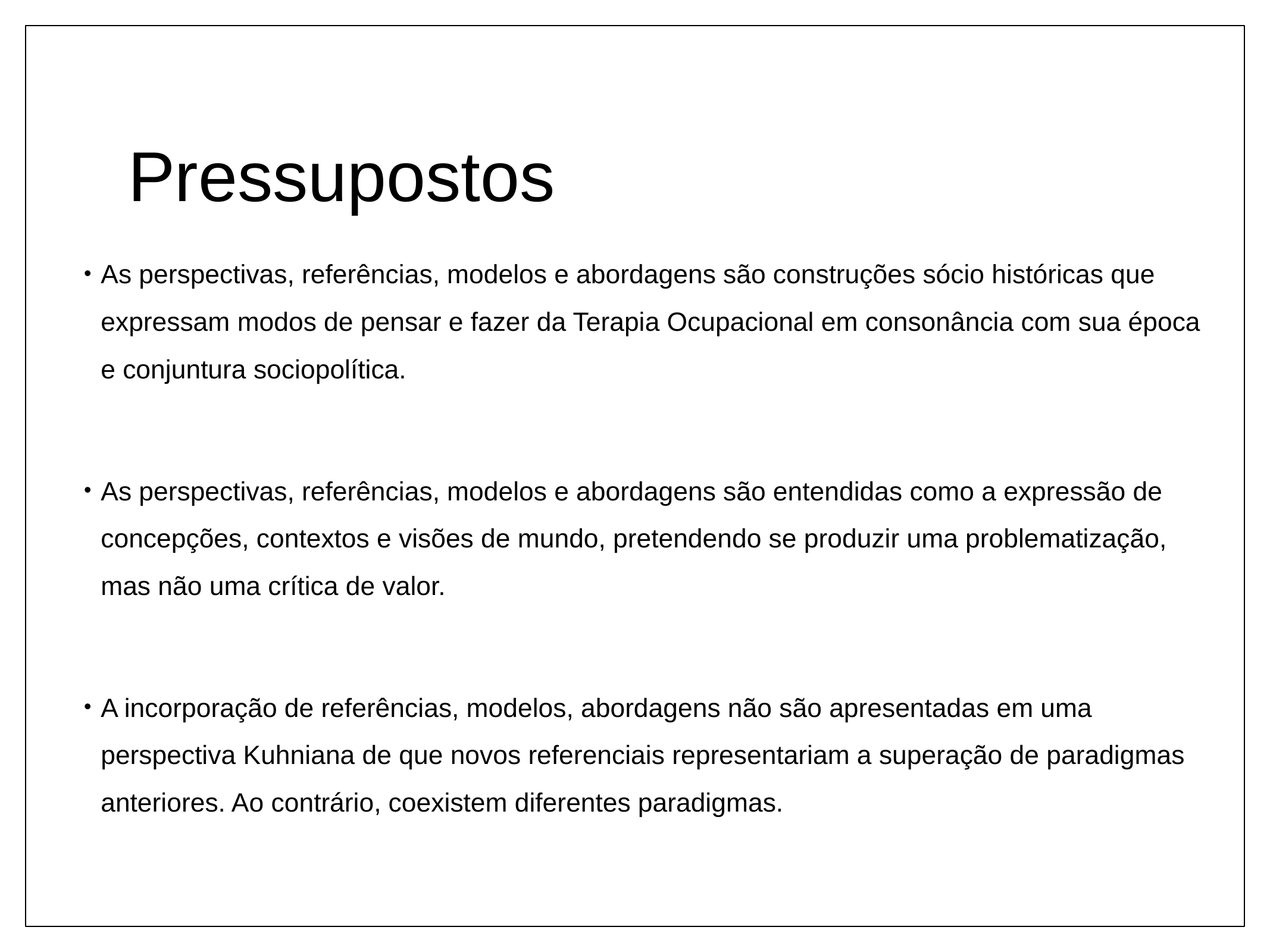

# Pressupostos
As perspectivas, referências, modelos e abordagens são construções sócio históricas que expressam modos de pensar e fazer da Terapia Ocupacional em consonância com sua época e conjuntura sociopolítica.

As perspectivas, referências, modelos e abordagens são entendidas como a expressão de concepções, contextos e visões de mundo, pretendendo se produzir uma problematização,  mas não uma crítica de valor.

A incorporação de referências, modelos, abordagens não são apresentadas em uma perspectiva Kuhniana de que novos referenciais representariam a superação de paradigmas anteriores. Ao contrário, coexistem diferentes paradigmas.